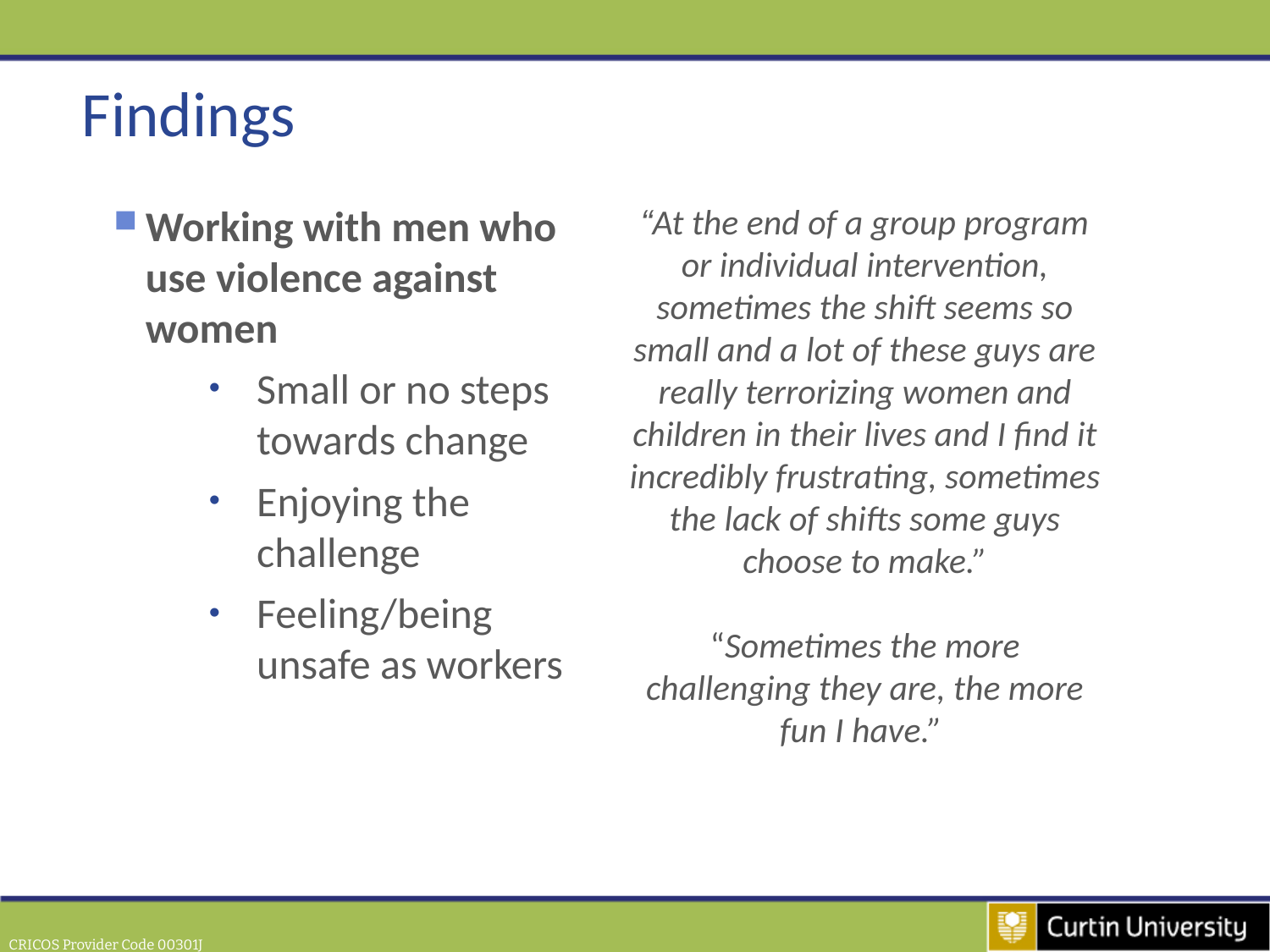

# Findings
Working with men who use violence against women
Small or no steps towards change
Enjoying the challenge
Feeling/being unsafe as workers
“At the end of a group program or individual intervention, sometimes the shift seems so small and a lot of these guys are really terrorizing women and children in their lives and I find it incredibly frustrating, sometimes the lack of shifts some guys choose to make.”

“Sometimes the more challenging they are, the more fun I have.”